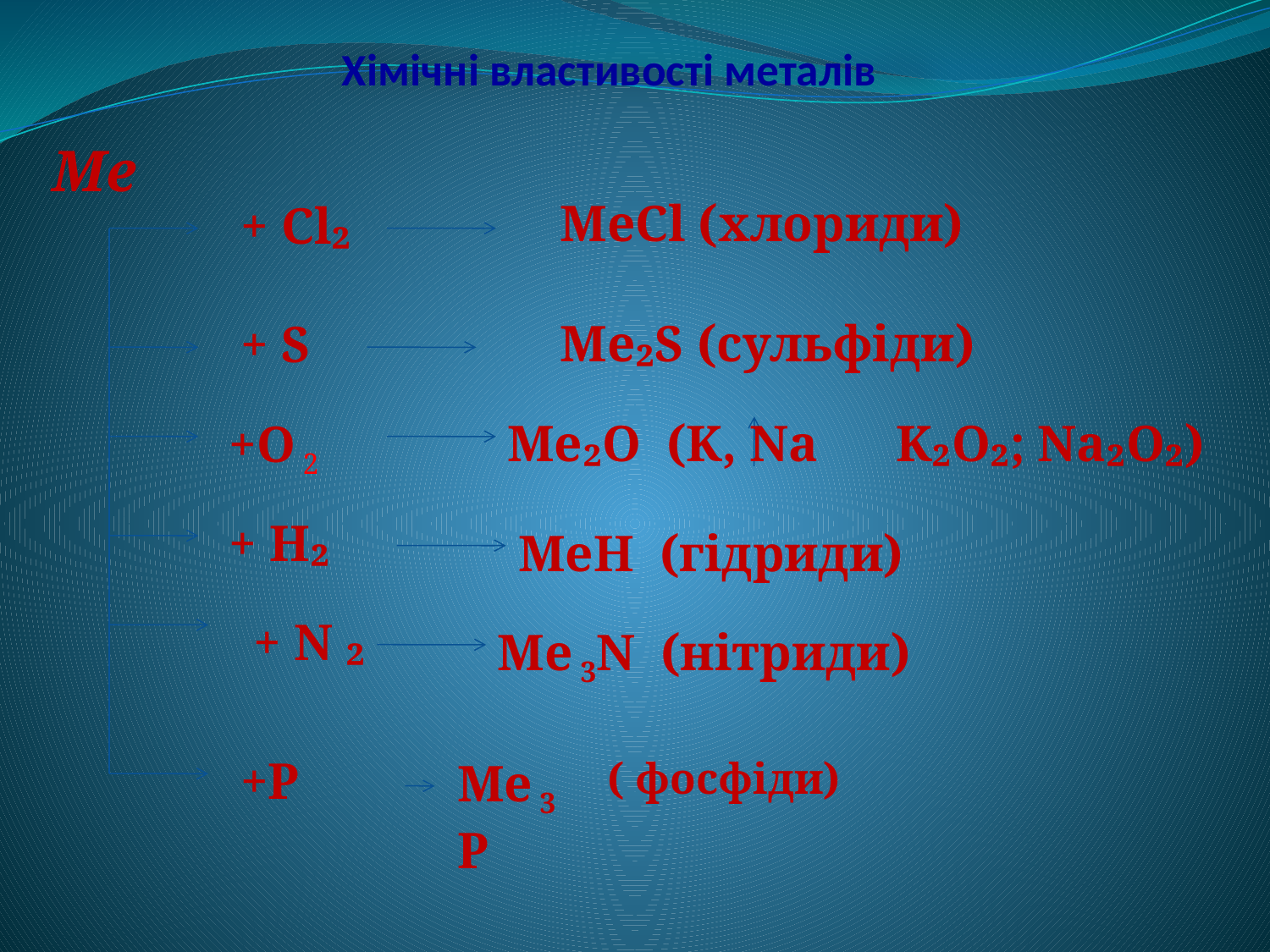

# Хімічні властивості металів
Ме

 МеCl (хлориди)
+ Cl₂
 Ме₂S (сульфіди)
+ S
Ме₂О  (K, Na      K₂O₂; Na₂O₂)
 +O 2

 + Н₂
МеН  (гідриди)

 + N ₂
 Me 3N  (нітриди)
+P
Ме 3 P
( фосфіди)